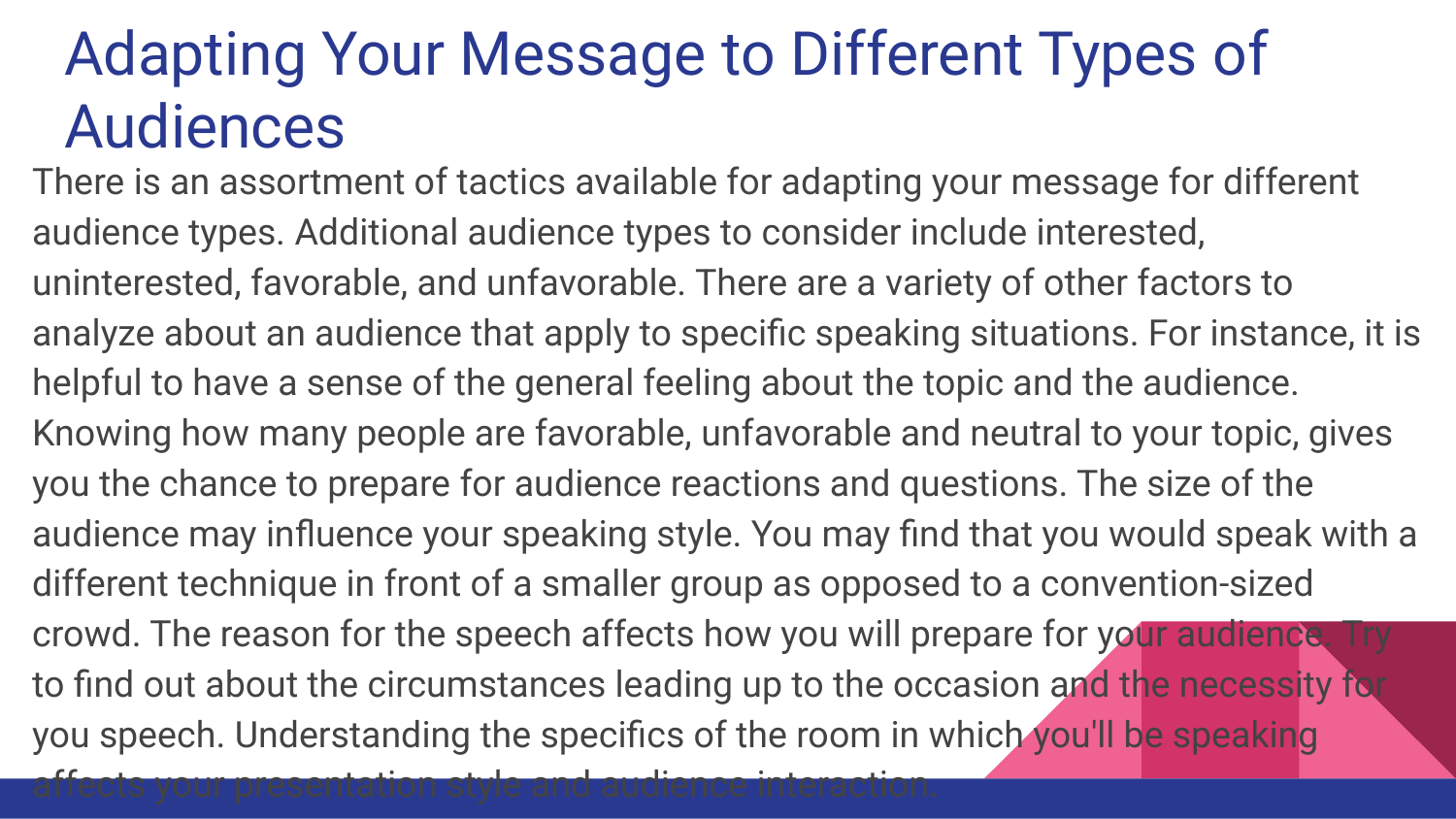

# Adapting Your Message to Different Types of Audiences
There is an assortment of tactics available for adapting your message for different audience types. Additional audience types to consider include interested, uninterested, favorable, and unfavorable. There are a variety of other factors to analyze about an audience that apply to specific speaking situations. For instance, it is helpful to have a sense of the general feeling about the topic and the audience. Knowing how many people are favorable, unfavorable and neutral to your topic, gives you the chance to prepare for audience reactions and questions. The size of the audience may influence your speaking style. You may find that you would speak with a different technique in front of a smaller group as opposed to a convention-sized crowd. The reason for the speech affects how you will prepare for your audience. Try to find out about the circumstances leading up to the occasion and the necessity for you speech. Understanding the specifics of the room in which you'll be speaking affects your presentation style and audience interaction.